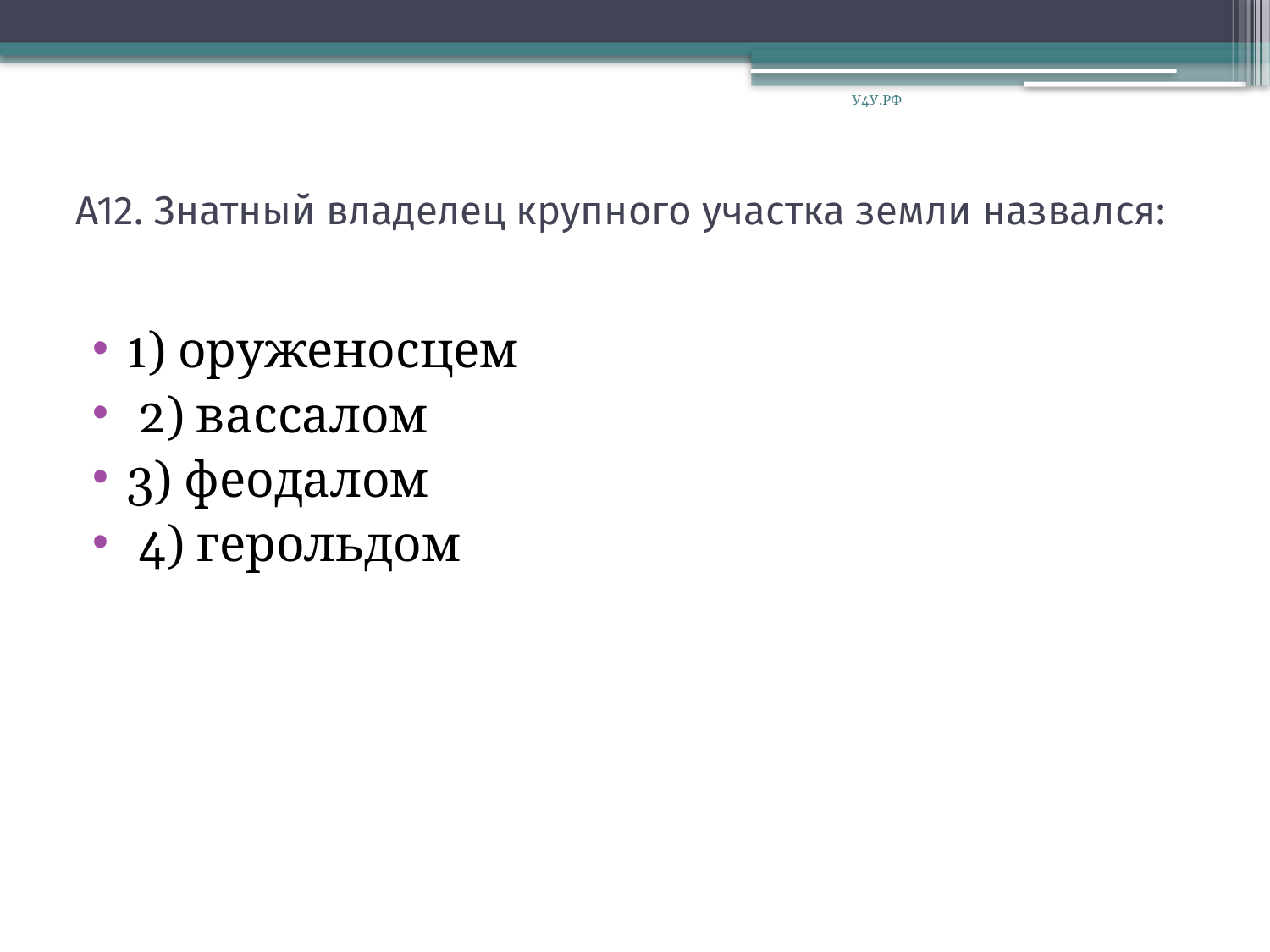

У4У.РФ
# А12. Знатный владелец крупного участка земли назвался:
1) оруженосцем
 2) вассалом
3) феодалом
 4) герольдом